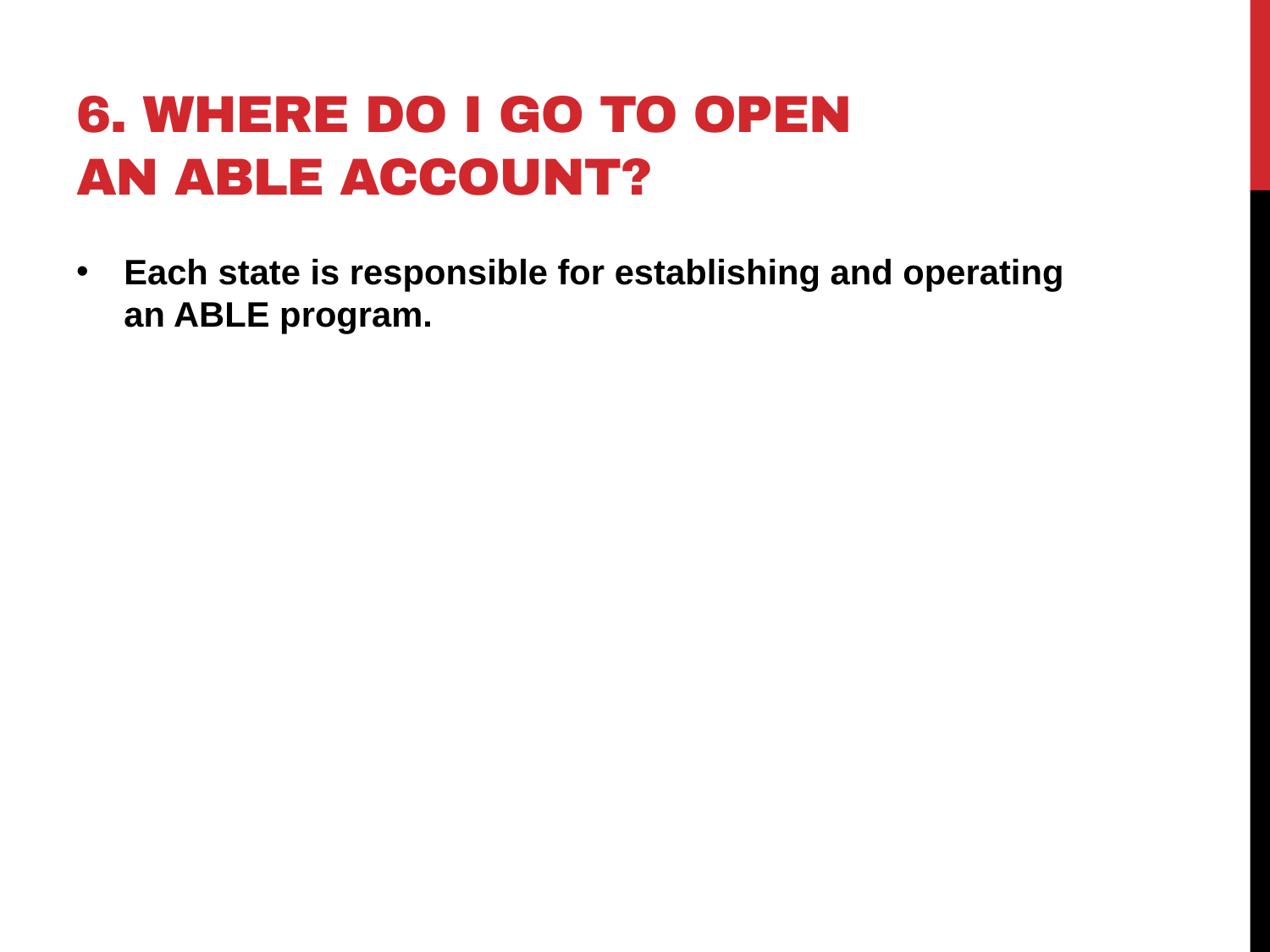

# 6. Where do I go to open an ABLE account?
Each state is responsible for establishing and operating an ABLE program.